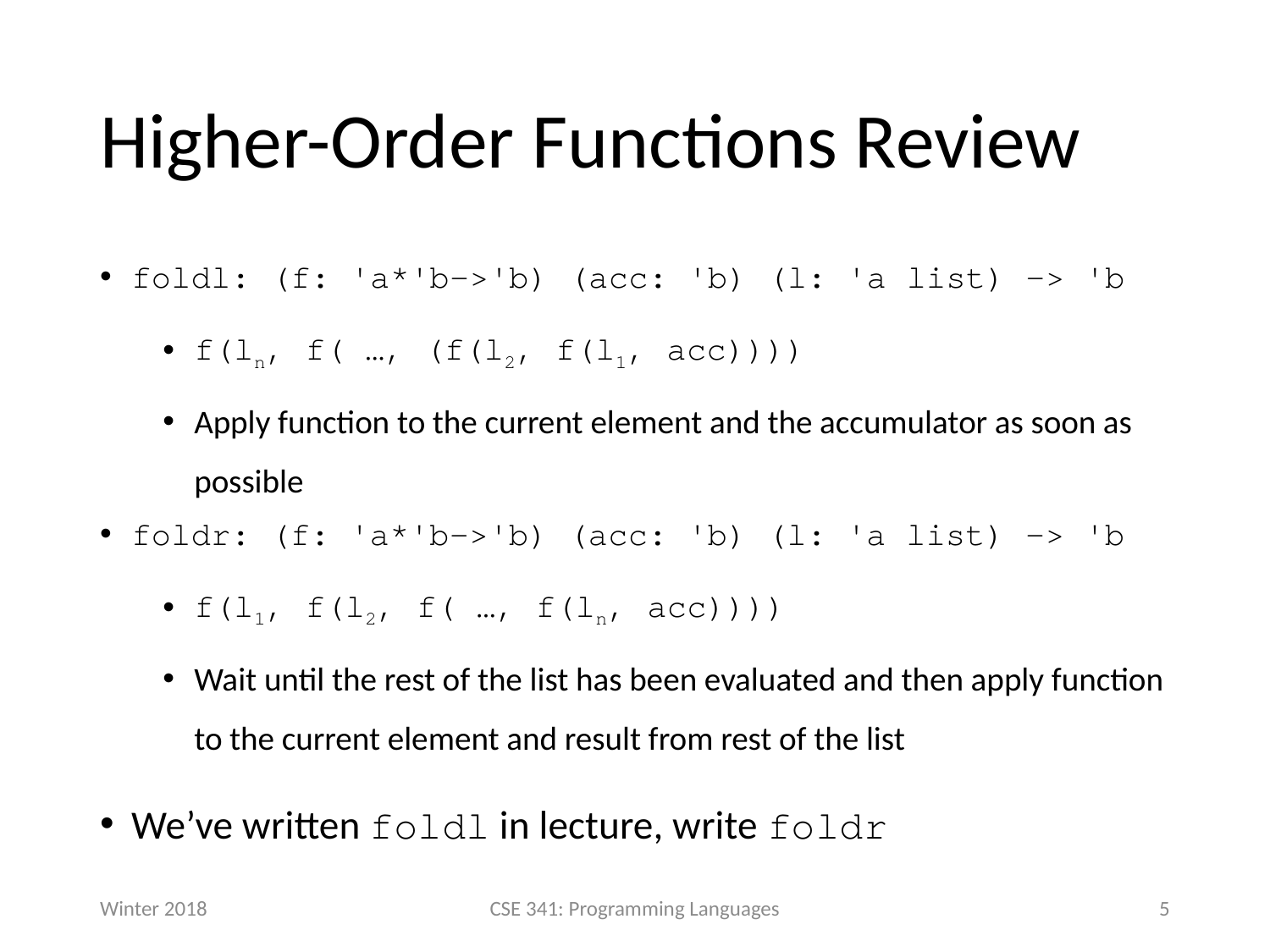

# Higher-Order Functions Review
foldl: (f: 'a*'b->'b) (acc: 'b) (l: 'a list) -> 'b
f(ln, f( …, (f(l2, f(l1, acc))))
Apply function to the current element and the accumulator as soon as possible
foldr: (f: 'a*'b->'b) (acc: 'b) (l: 'a list) -> 'b
f(l1, f(l2, f( …, f(ln, acc))))
Wait until the rest of the list has been evaluated and then apply function to the current element and result from rest of the list
We’ve written foldl in lecture, write foldr
Winter 2018
CSE 341: Programming Languages
5